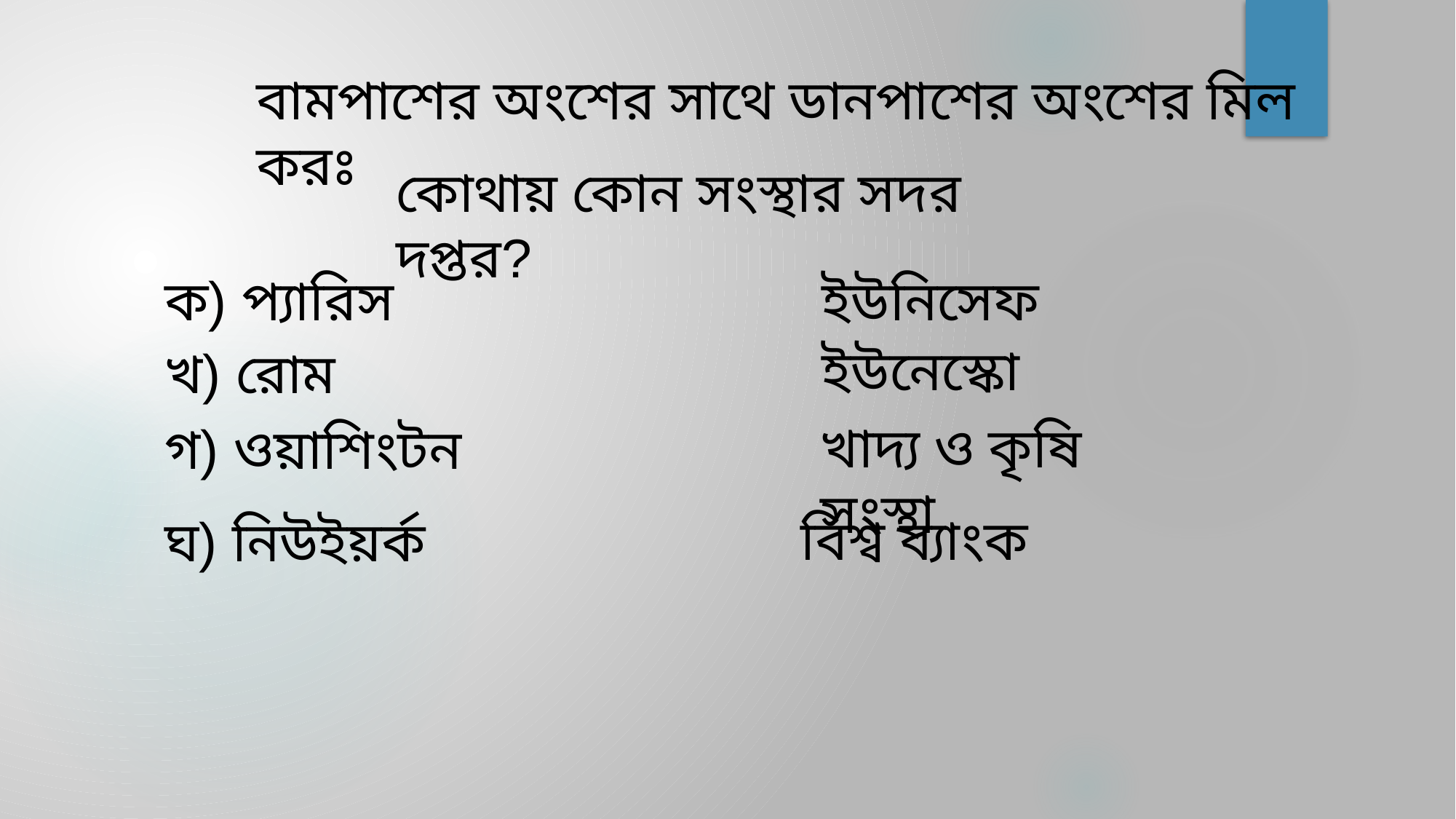

বামপাশের অংশের সাথে ডানপাশের অংশের মিল করঃ
কোথায় কোন সংস্থার সদর দপ্তর?
ইউনিসেফ
ক) প্যারিস
ইউনেস্কো
খ) রোম
খাদ্য ও কৃষি সংস্থা
গ) ওয়াশিংটন
বিশ্ব ব্যাংক
ঘ) নিউইয়র্ক